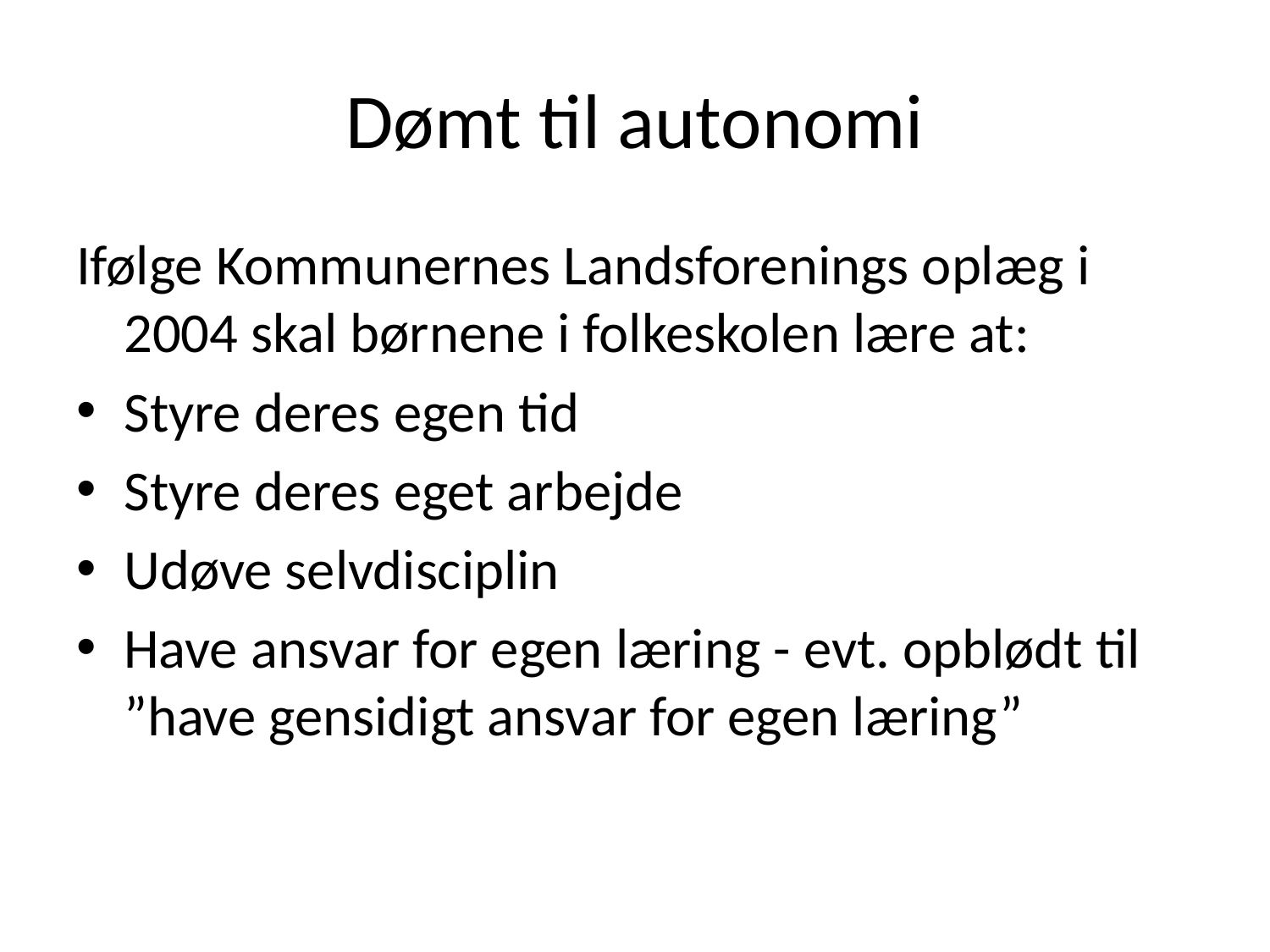

# Dømt til autonomi
Ifølge Kommunernes Landsforenings oplæg i 2004 skal børnene i folkeskolen lære at:
Styre deres egen tid
Styre deres eget arbejde
Udøve selvdisciplin
Have ansvar for egen læring - evt. opblødt til ”have gensidigt ansvar for egen læring”